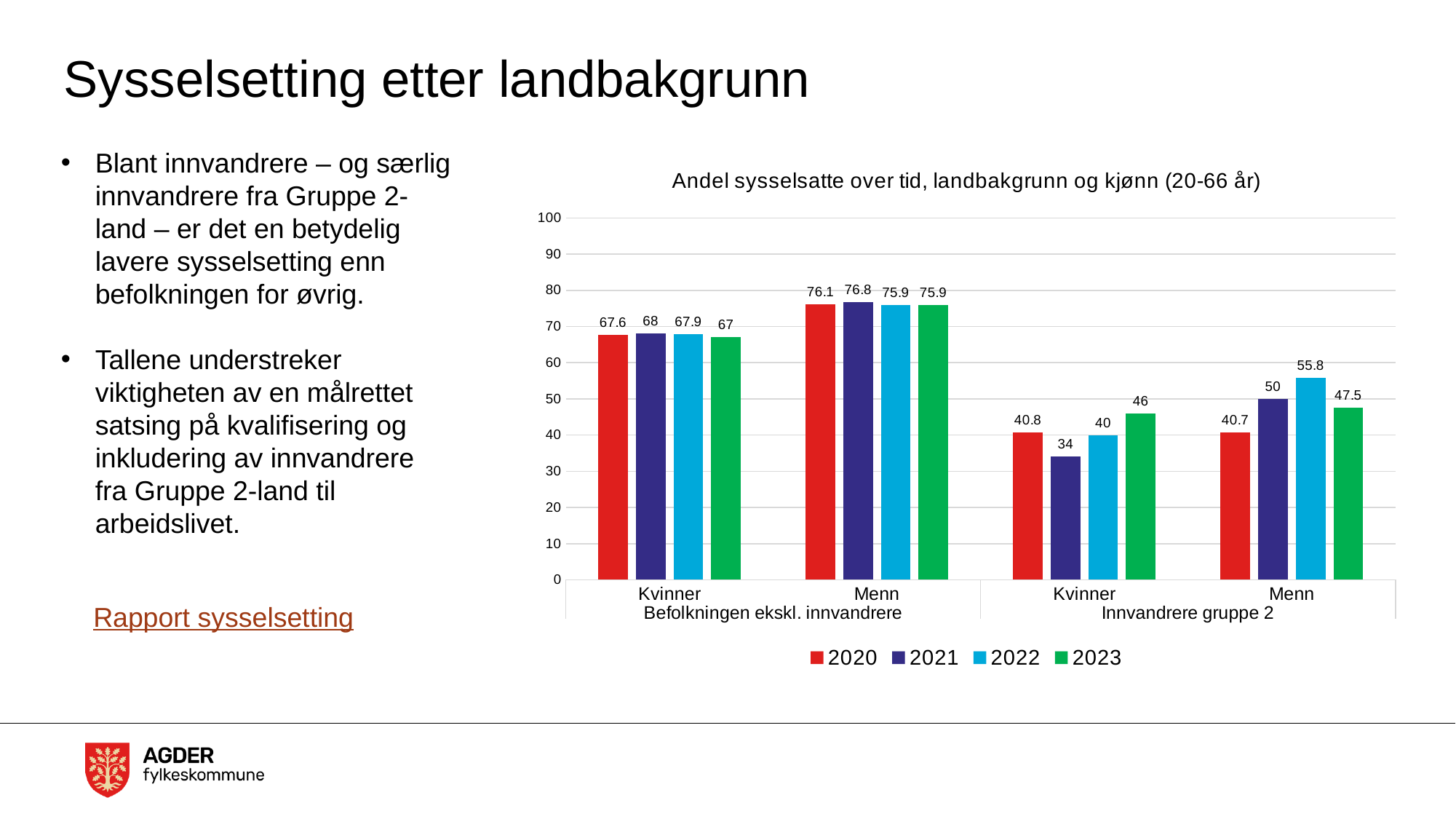

# Sysselsetting etter landbakgrunn
Blant innvandrere – og særlig innvandrere fra Gruppe 2-land – er det en betydelig lavere sysselsetting enn befolkningen for øvrig.

Tallene understreker viktigheten av en målrettet satsing på kvalifisering og inkludering av innvandrere fra Gruppe 2-land til arbeidslivet.

### Chart: Andel sysselsatte over tid, landbakgrunn og kjønn (20-66 år)

| Category | 2020 | 2021 | 2022 | 2023 |
|---|---|---|---|---|
| Kvinner | 67.6 | 68.0 | 67.9 | 67.0 |
| Menn | 76.1 | 76.8 | 75.9 | 75.9 |
| Kvinner | 40.8 | 34.0 | 40.0 | 46.0 |
| Menn | 40.7 | 50.0 | 55.8 | 47.5 |
Rapport sysselsetting